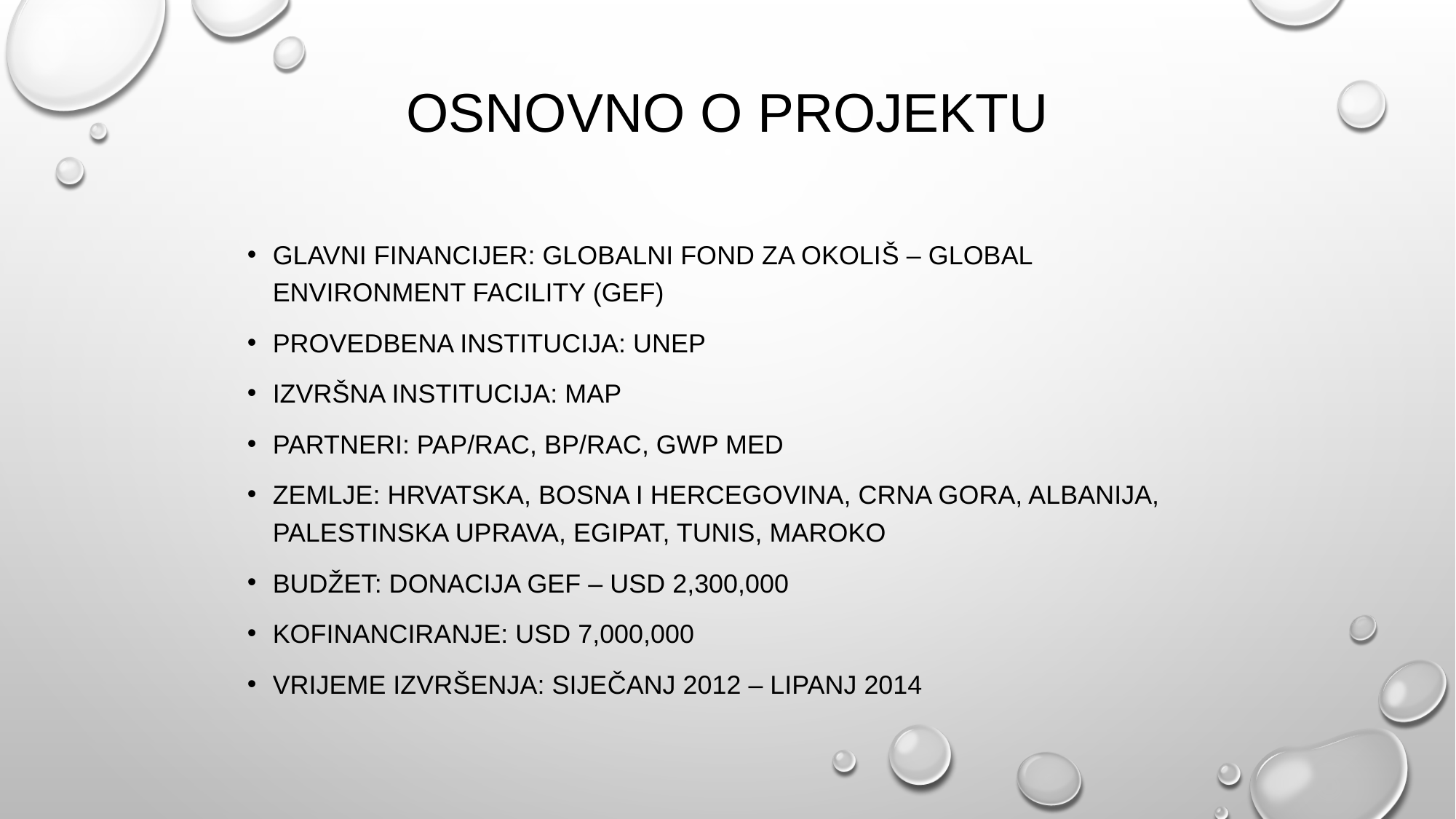

# OSNOVNO O PROJEKTU
Glavni financijer: Globalni fond za okoliš – Global Environment Facility (GEF)
Provedbena institucija: UNEP
Izvršna institucija: MAP
Partneri: PAP/RAC, BP/RAC, GWP Med
Zemlje: Hrvatska, Bosna i Hercegovina, Crna Gora, Albanija, Palestinska uprava, Egipat, Tunis, Maroko
Budžet: donacija GEF – USD 2,300,000
Kofinanciranje: USD 7,000,000
Vrijeme izvršenja: Siječanj 2012 – Lipanj 2014